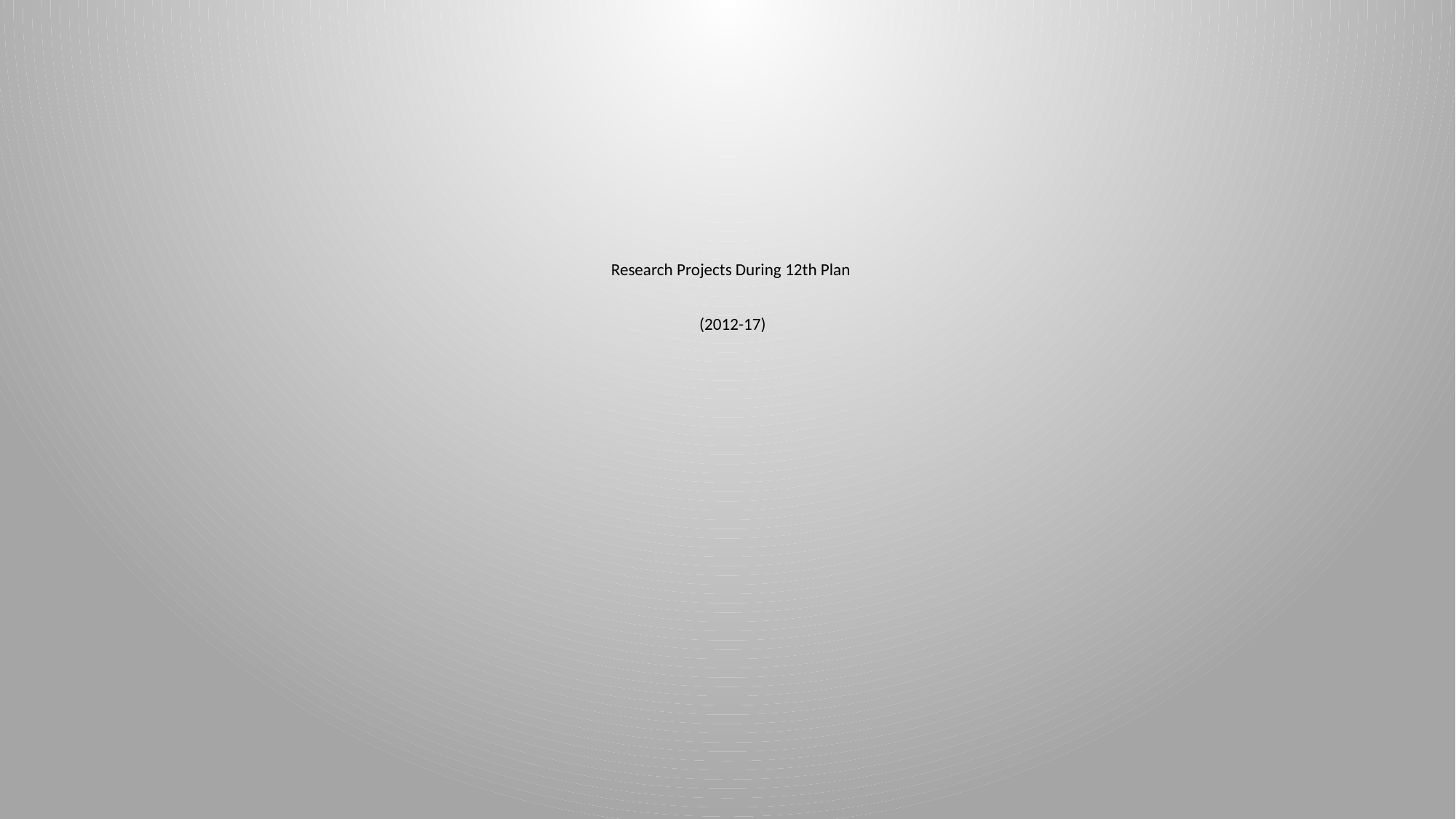

# Research Projects During 12th Plan (2012-17)